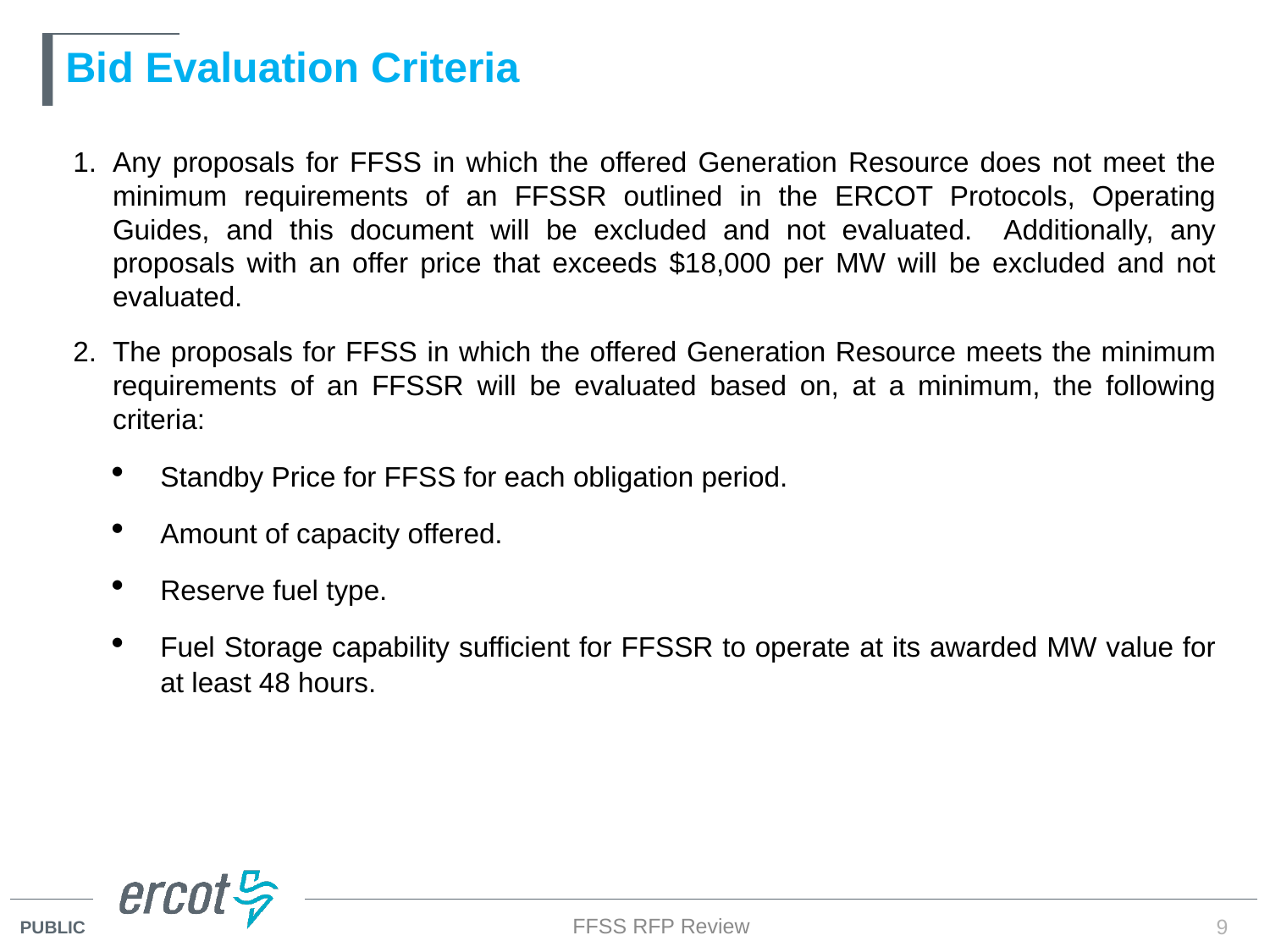

# Bid Evaluation Criteria
Any proposals for FFSS in which the offered Generation Resource does not meet the minimum requirements of an FFSSR outlined in the ERCOT Protocols, Operating Guides, and this document will be excluded and not evaluated.  Additionally, any proposals with an offer price that exceeds $18,000 per MW will be excluded and not evaluated.
The proposals for FFSS in which the offered Generation Resource meets the minimum requirements of an FFSSR will be evaluated based on, at a minimum, the following criteria:
Standby Price for FFSS for each obligation period.
Amount of capacity offered.
Reserve fuel type.
Fuel Storage capability sufficient for FFSSR to operate at its awarded MW value for at least 48 hours.

FFSS RFP Review
9